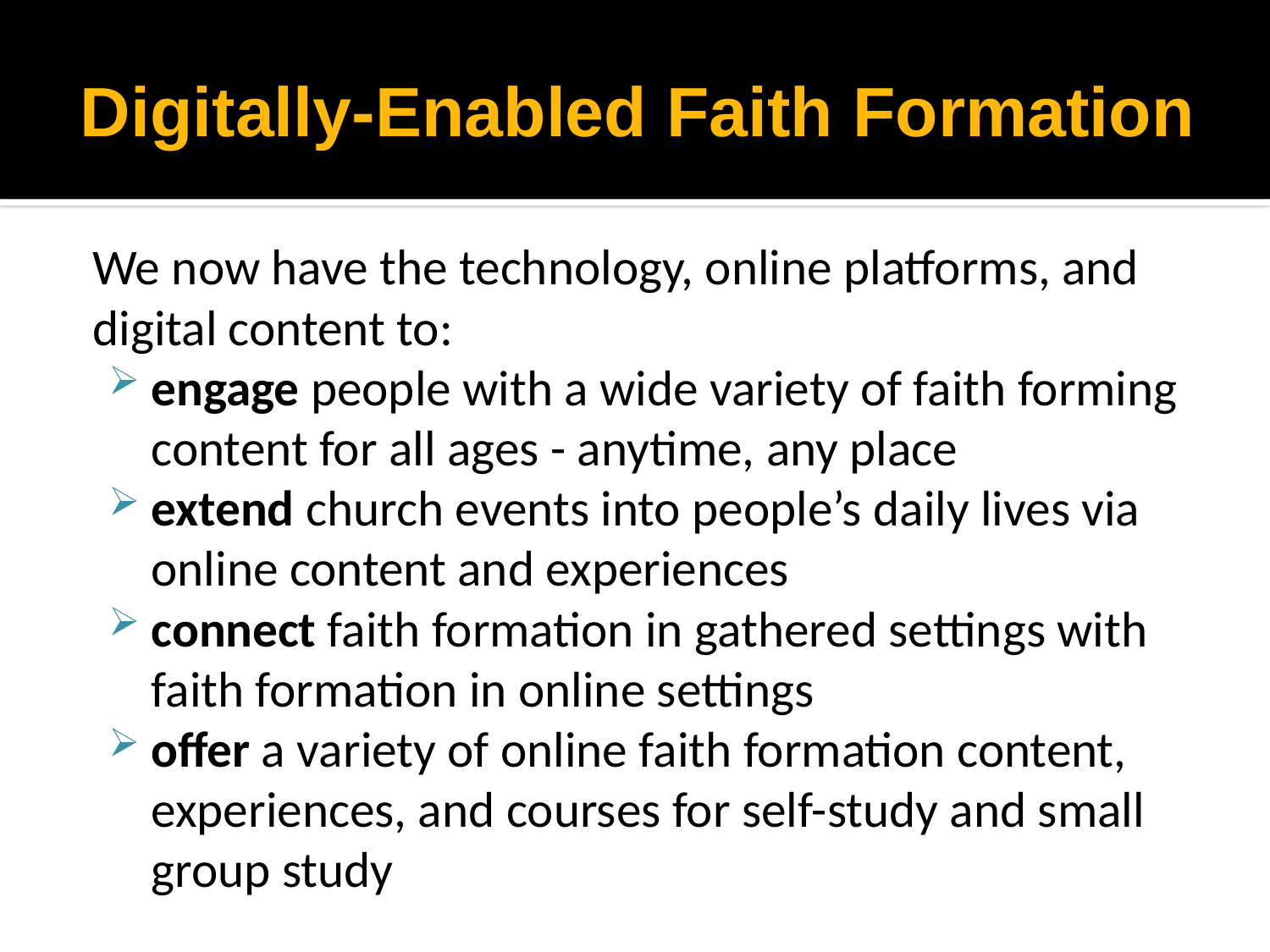

# Digitally-Enabled Faith Formation
We now have the technology, online platforms, and digital content to:
engage people with a wide variety of faith forming content for all ages - anytime, any place
extend church events into people’s daily lives via online content and experiences
connect faith formation in gathered settings with faith formation in online settings
offer a variety of online faith formation content, experiences, and courses for self-study and small group study